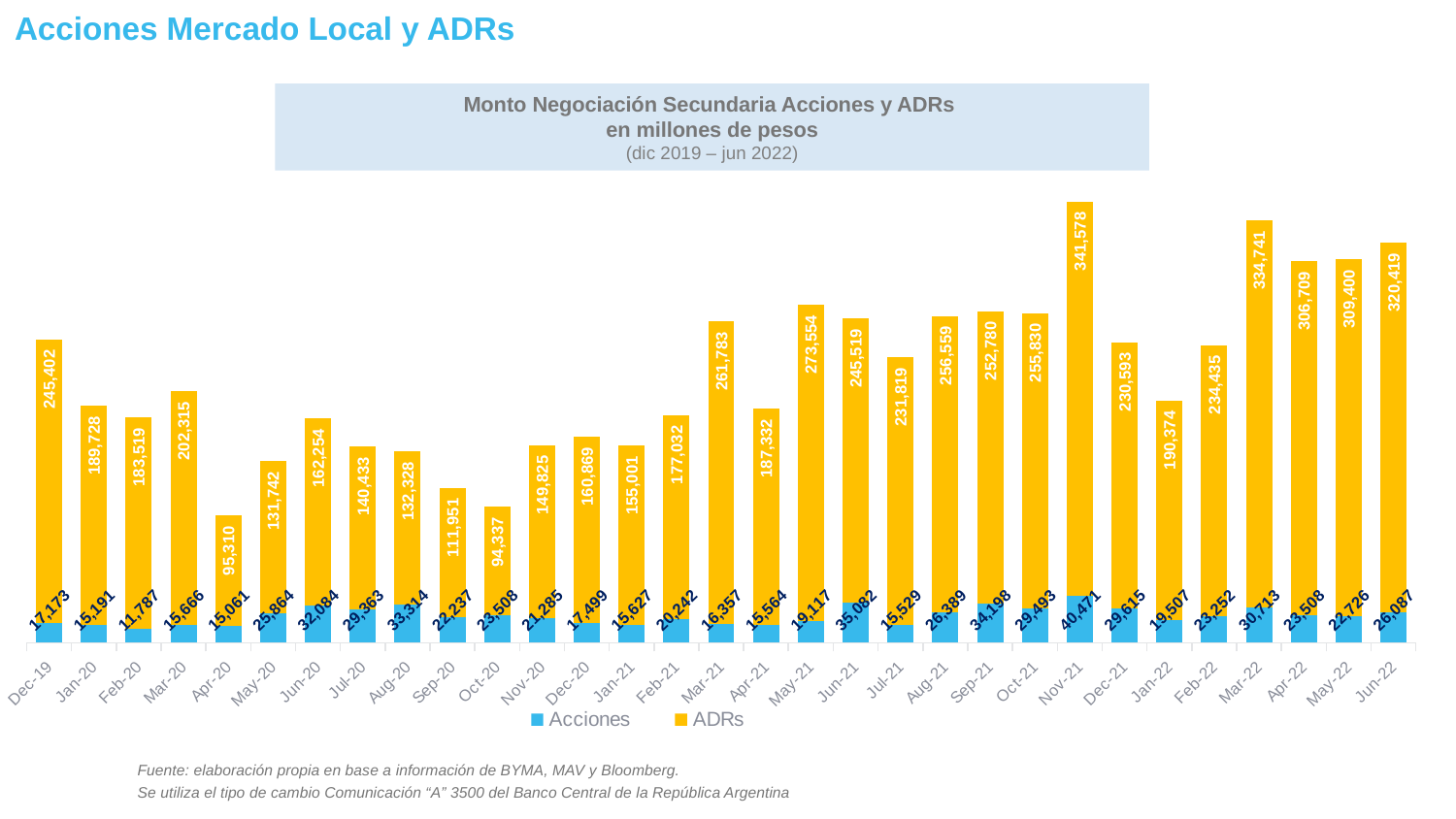

# Acciones Mercado Local y ADRs

### Chart

| Category | Acciones | ADRs |
|---|---|---|
| 43466 | 15100.701868 | 150990.599330059 |
| 43497 | 16330.472711000002 | 142325.8237699962 |
| 43525 | 15463.671969999998 | 186769.73429934 |
| 43556 | 13826.101477999999 | 172259.2851918928 |
| 43586 | 13737.95834619109 | 287302.4445435612 |
| 43617 | 22540.53617055938 | 235453.45124446417 |
| 43647 | 17671.15489545 | 188958.01105265378 |
| 43678 | 29239.36028528607 | 389617.2121526631 |
| 43709 | 14582.68112635227 | 234006.071959371 |
| 43739 | 31577.219724200346 | 206919.36305798 |
| 43770 | 13243.187151810187 | 183835.3173081648 |
| 43800 | 17172.994452399995 | 245401.72409735835 |
| 43831 | 15191.001217 | 189728.42571994168 |
| 43862 | 11787.173868079999 | 183519.41709600718 |
| 43891 | 15666.2589425 | 202315.31426635207 |
| 43922 | 15061.086137 | 95309.8412980592 |
| 43952 | 25863.935208 | 131741.6756517845 |
| 43983 | 32083.74162357143 | 162253.90882048212 |
| 44013 | 29362.519664010637 | 140433.24457760298 |
| 44044 | 33313.983794 | 132328.24176237598 |
| 44075 | 22237.265064 | 111951.4877947674 |
| 44105 | 23507.779291000003 | 94336.50021287137 |
| 44136 | 21284.77587223684 | 149825.00044928584 |
| 44166 | 17499.073235 | 160868.75963281302 |
| 44197 | 15627.216710025 | 155000.679285729 |
| 44228 | 20242.41710533333 | 177031.8394867251 |
| 44256 | 16357.322522 | 261783.1605922695 |
| 44287 | 15563.75280623335 | 187331.85803984263 |
| 44317 | 19116.977582 | 273554.2342221754 |
| 44348 | 35081.64028067862 | 245519.2525932868 |
| 44378 | 15529.159999999998 | 231819.02928365237 |
| 44409 | 26388.57 | 256559.2286561536 |
| 44440 | 34198.01 | 252779.810007505 |
| 44470 | 29492.914877684212 | 255830.11437882844 |
| 44501 | 40471.25079644 | 341578.02393231564 |
| 44531 | 29614.566868279995 | 230593.31929713456 |
| 44562 | 19506.8 | 190373.97777767116 |
| 44593 | 23251.76 | 234434.675278509 |
| 44621 | 30712.866936950006 | 334740.5658912824 |
| 44652 | 23507.95753646316 | 306708.6188715799 |
| 44682 | 22726.312603311202 | 309399.8036379567 |
| 44713 | 26086.954238200004 | 320419.43884167494 |
Monto Negociación Secundaria Acciones y ADRs
en millones de pesos
(dic 2019 – jun 2022)
Fuente: elaboración propia en base a información de BYMA, MAV y Bloomberg.
Se utiliza el tipo de cambio Comunicación “A” 3500 del Banco Central de la República Argentina